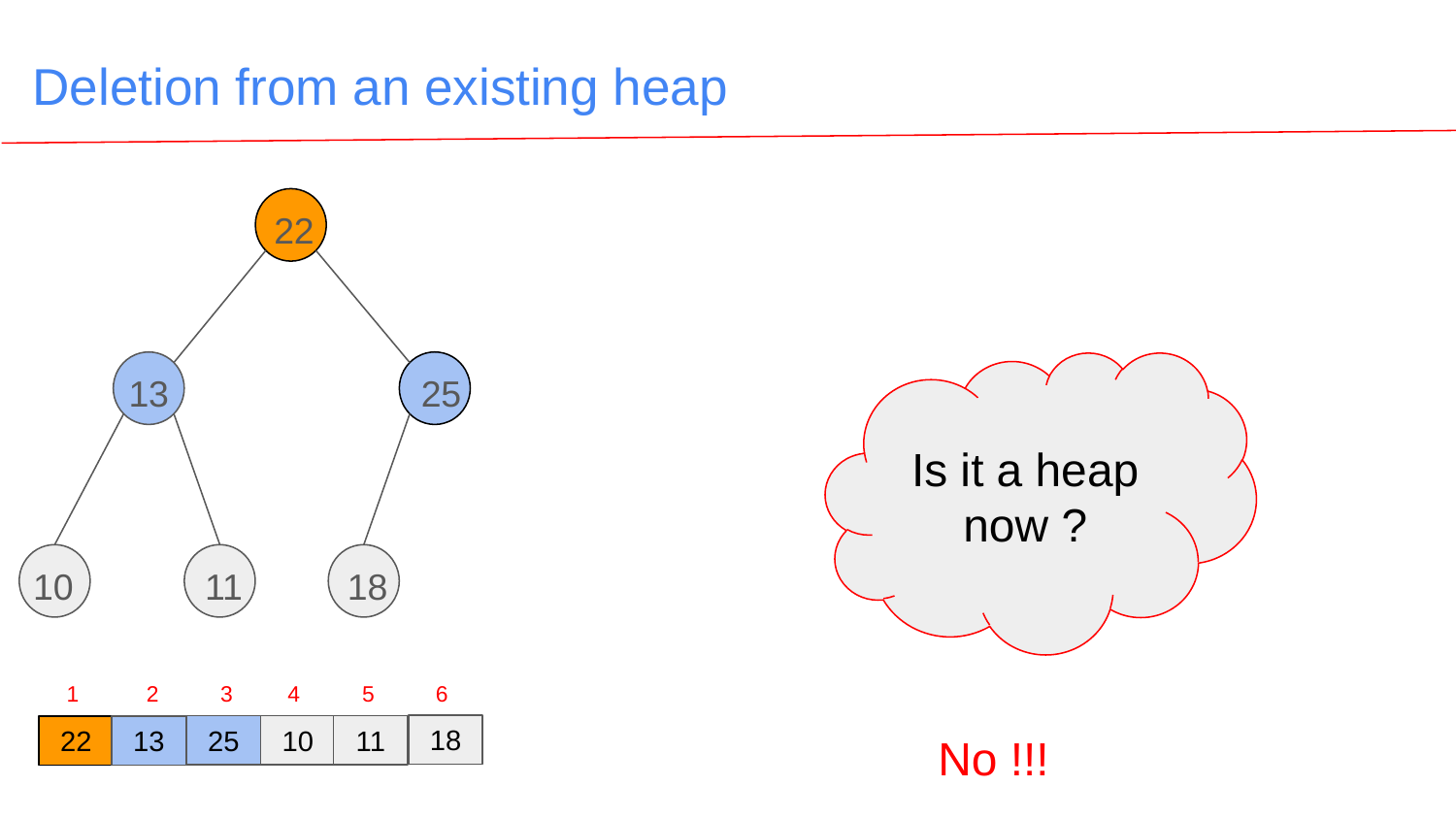

# Deletion from an existing heap

22

Is it a heap now ?
13
25

10
11
18
2
5
1
4
6
3
18
No !!!
10
11
25
22
13